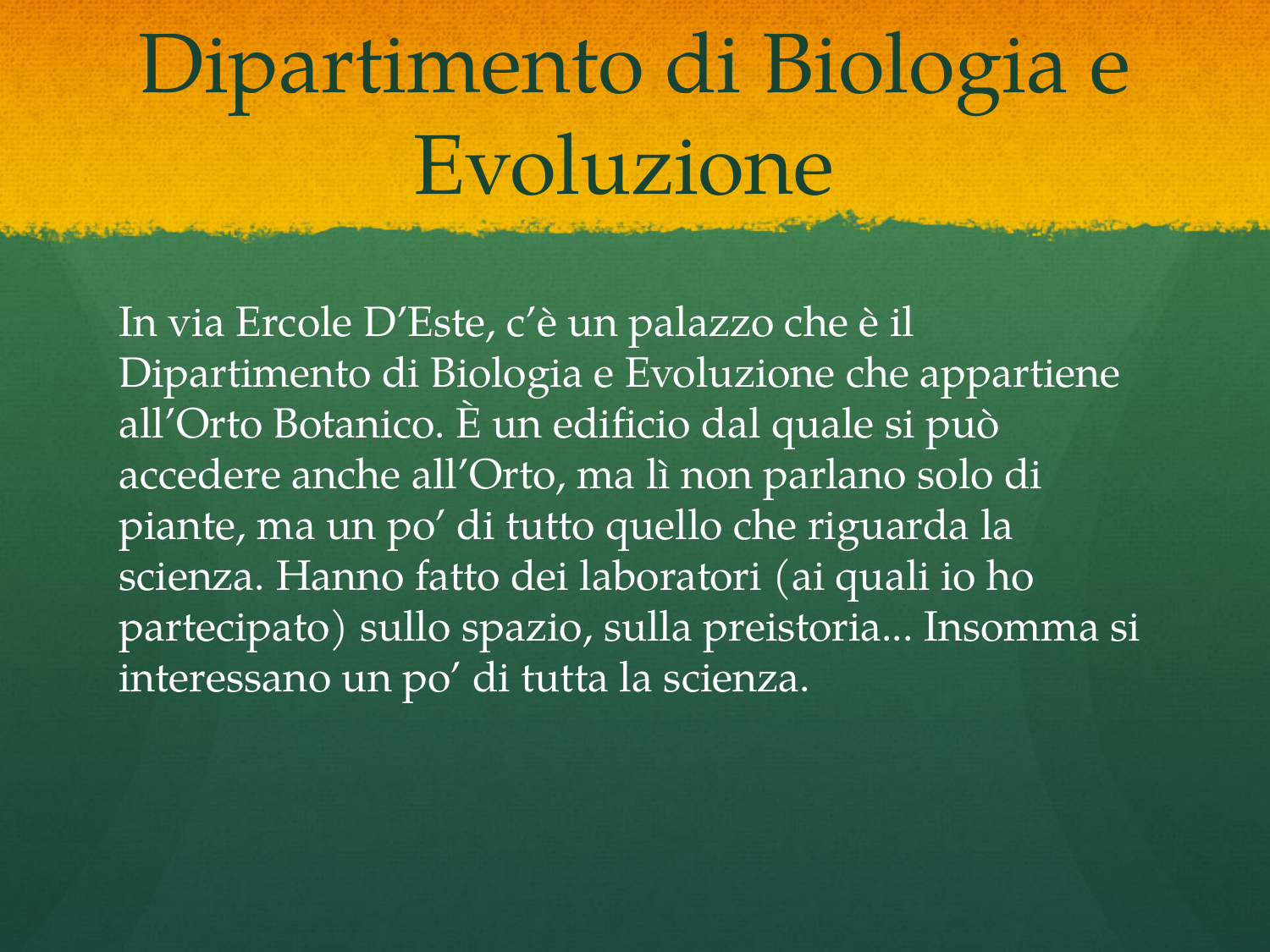

# Dipartimento di Biologia e Evoluzione
In via Ercole D’Este, c’è un palazzo che è il Dipartimento di Biologia e Evoluzione che appartiene all’Orto Botanico. È un edificio dal quale si può accedere anche all’Orto, ma lì non parlano solo di piante, ma un po’ di tutto quello che riguarda la scienza. Hanno fatto dei laboratori (ai quali io ho partecipato) sullo spazio, sulla preistoria... Insomma si interessano un po’ di tutta la scienza.